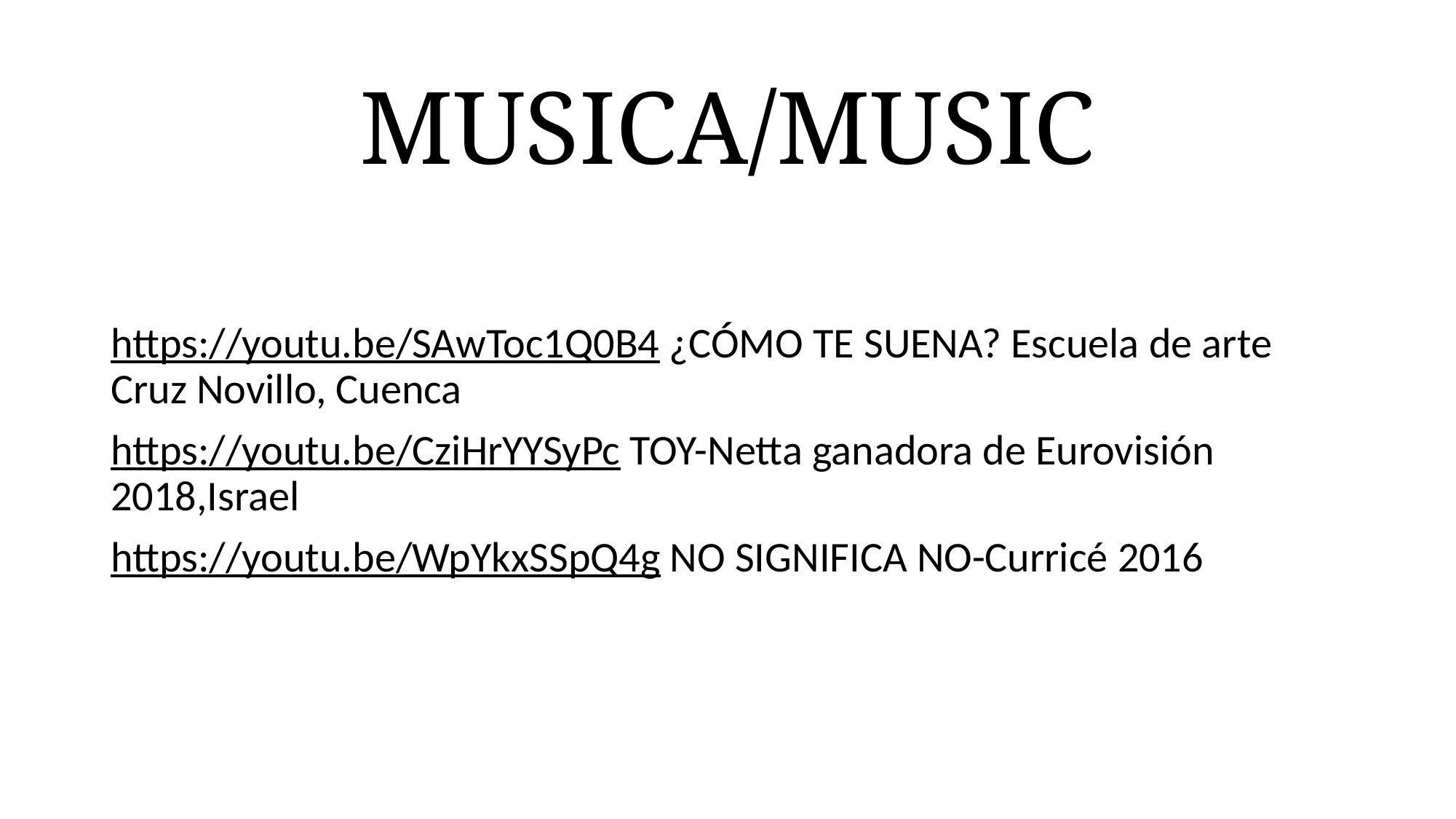

# MUSICA/MUSIC
https://youtu.be/SAwToc1Q0B4 ¿CÓMO TE SUENA? Escuela de arte Cruz Novillo, Cuenca
https://youtu.be/CziHrYYSyPc TOY-Netta ganadora de Eurovisión 2018,Israel
https://youtu.be/WpYkxSSpQ4g NO SIGNIFICA NO-Curricé 2016